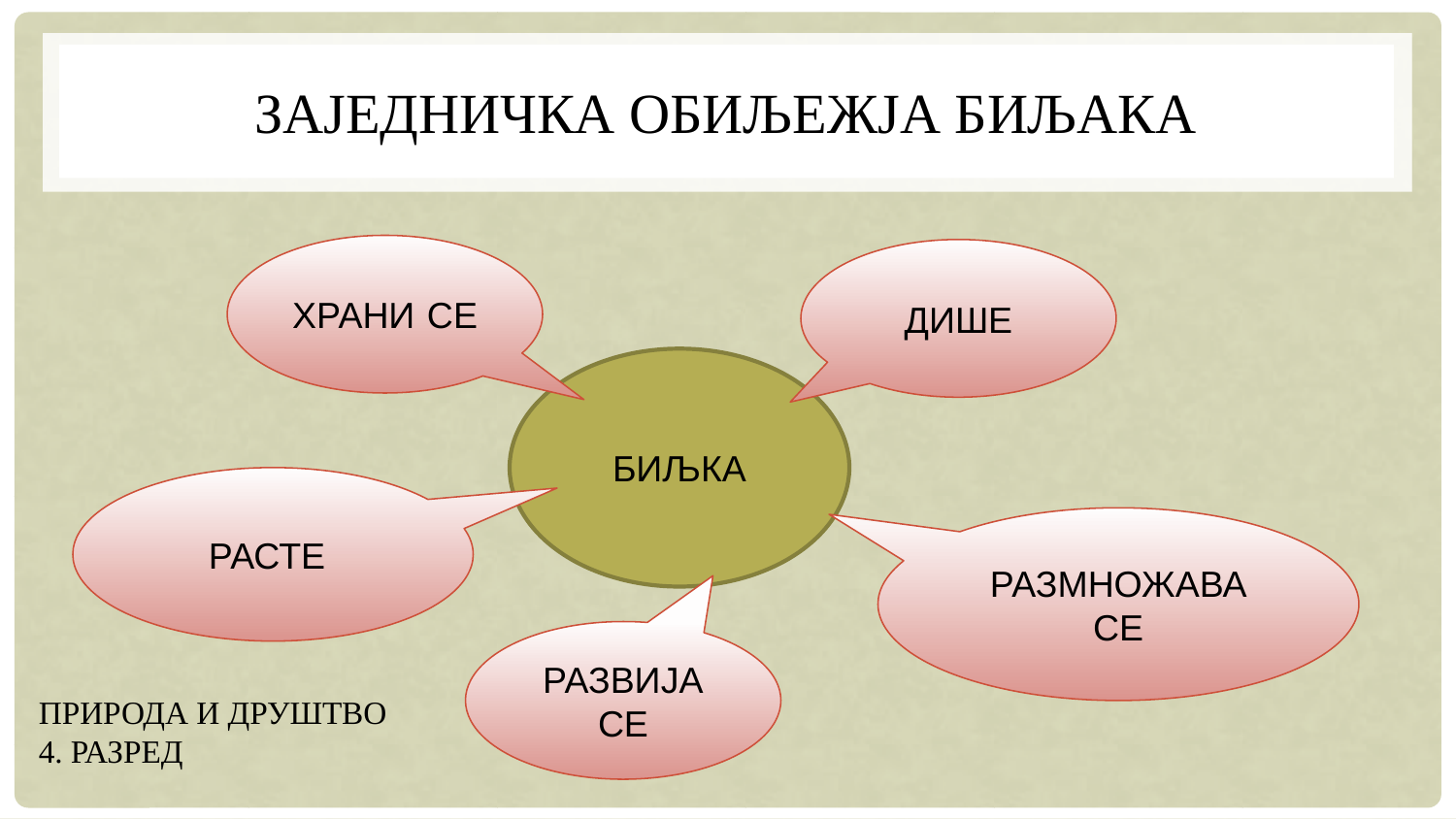

# Заједничка обиљежја биљака
ХРАНИ СЕ
ДИШЕ
БИЉКА
РАСТЕ
РАЗМНОЖАВА СЕ
РАЗВИЈА СЕ
ПРИРОДА И ДРУШТВО
4. РАЗРЕД